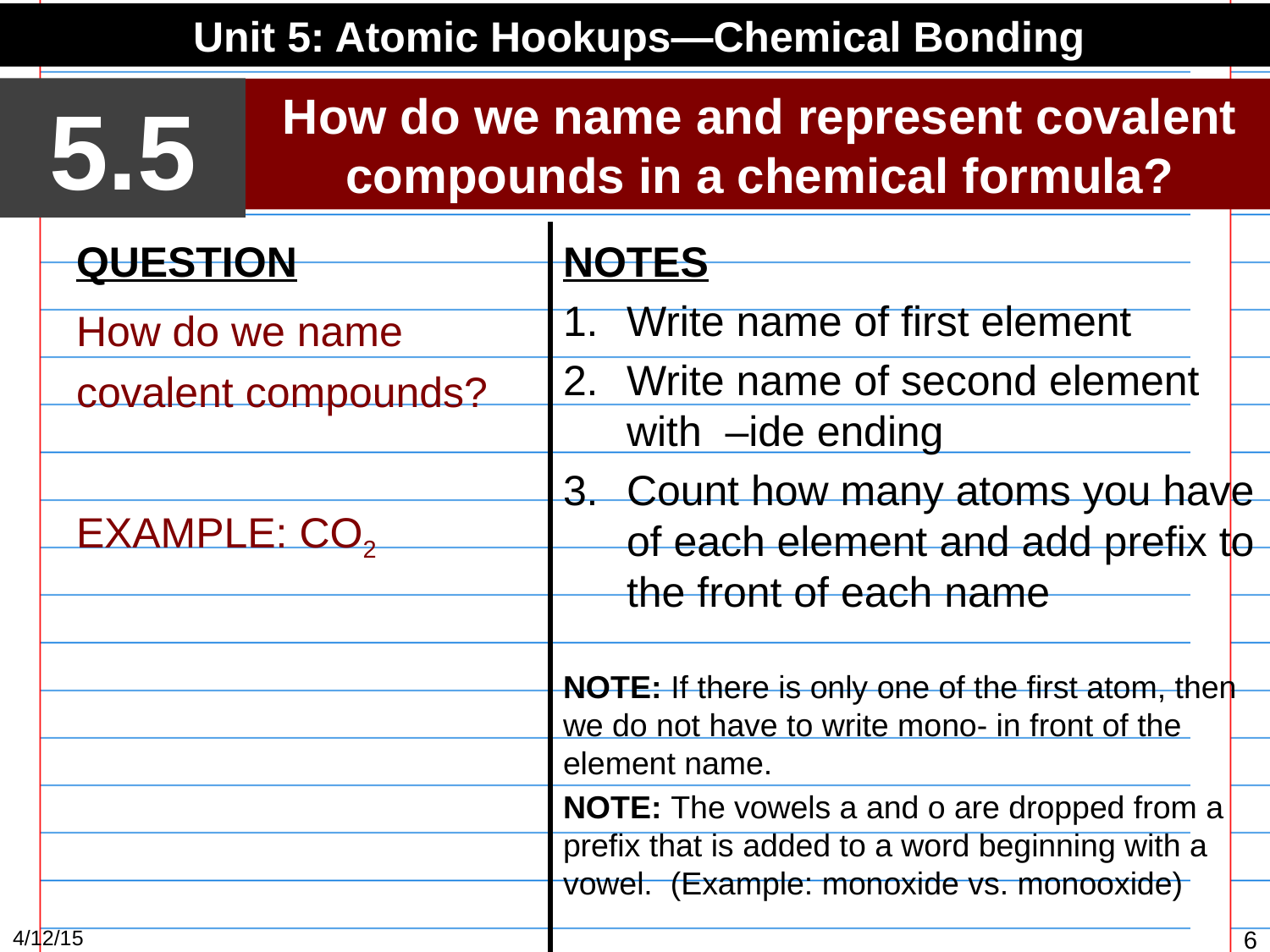

Unit 5: Atomic Hookups—Chemical Bonding
5.5
How do we name and represent covalent compounds in a chemical formula?
QUESTION
How do we name covalent compounds?

EXAMPLE: CO2

NOTES
Write name of first element
Write name of second element with  –ide ending
Count how many atoms you have of each element and add prefix to the front of each name

NOTE: If there is only one of the first atom, then we do not have to write mono- in front of the element name.
NOTE: The vowels a and o are dropped from a prefix that is added to a word beginning with a vowel.  (Example: monoxide vs. monooxide)

4/12/15
6